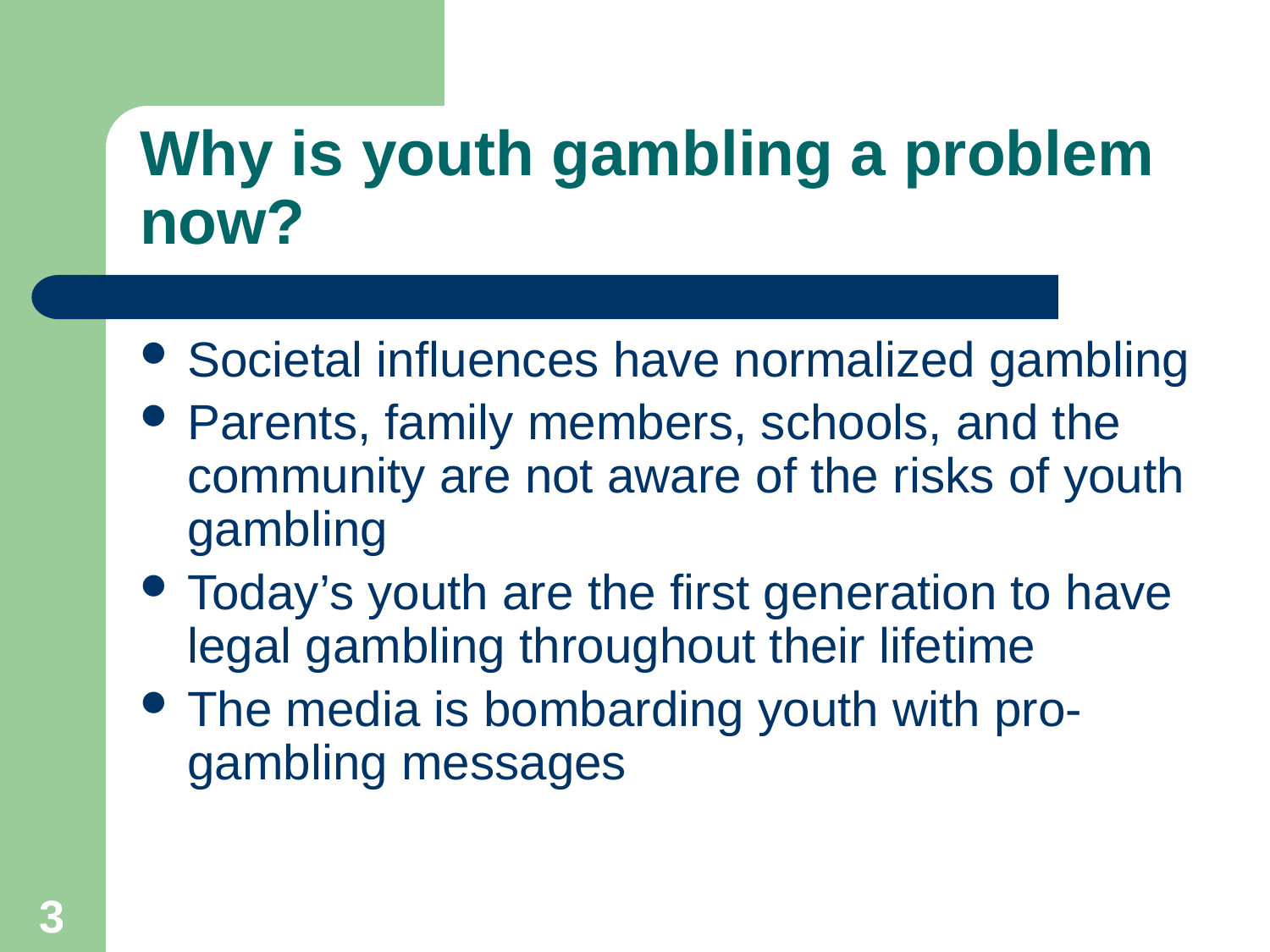

# Why is youth gambling a problem now?
Societal influences have normalized gambling
Parents, family members, schools, and the community are not aware of the risks of youth gambling
Today’s youth are the first generation to have legal gambling throughout their lifetime
The media is bombarding youth with pro-gambling messages
3